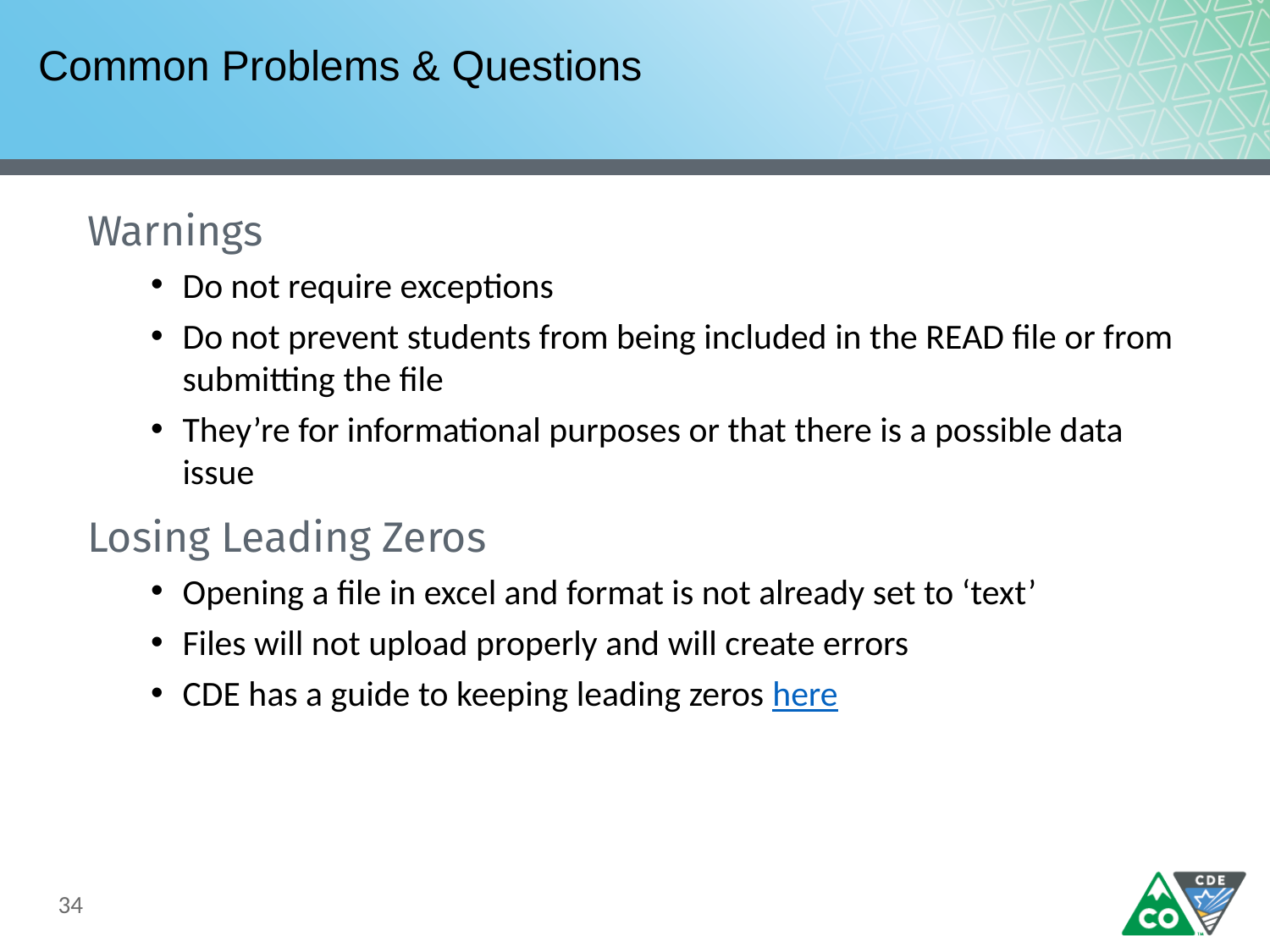

# Common Problems & Questions
Warnings
Do not require exceptions
Do not prevent students from being included in the READ file or from submitting the file
They’re for informational purposes or that there is a possible data issue
Losing Leading Zeros
Opening a file in excel and format is not already set to ‘text’
Files will not upload properly and will create errors
CDE has a guide to keeping leading zeros here

34